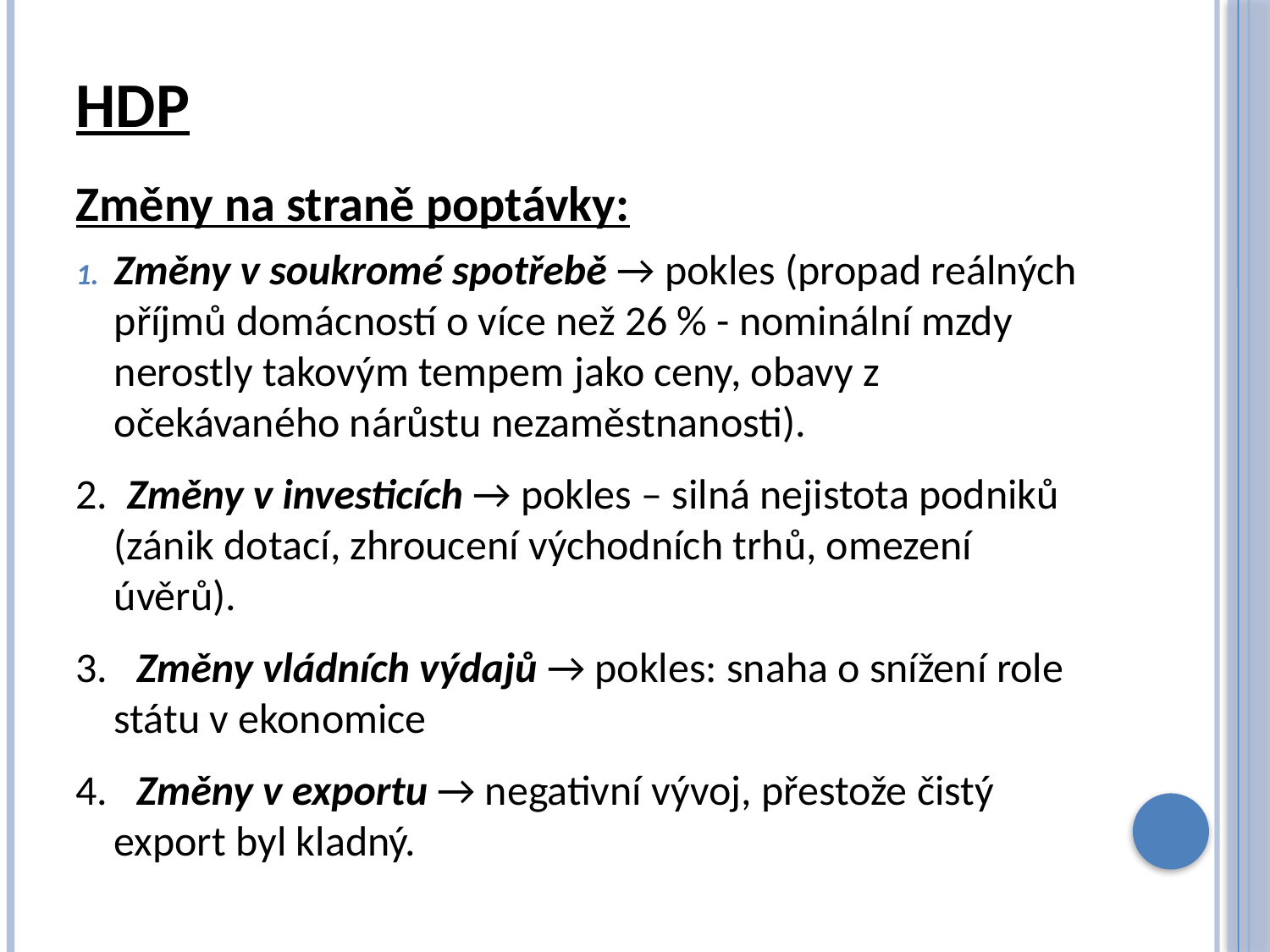

# HDP
Změny na straně poptávky:
Změny v soukromé spotřebě → pokles (propad reálných příjmů domácností o více než 26 % - nominální mzdy nerostly takovým tempem jako ceny, obavy z očekávaného nárůstu nezaměstnanosti).
2.  Změny v investicích → pokles – silná nejistota podniků (zánik dotací, zhroucení východních trhů, omezení úvěrů).
3.   Změny vládních výdajů → pokles: snaha o snížení role státu v ekonomice
4.   Změny v exportu → negativní vývoj, přestože čistý export byl kladný.